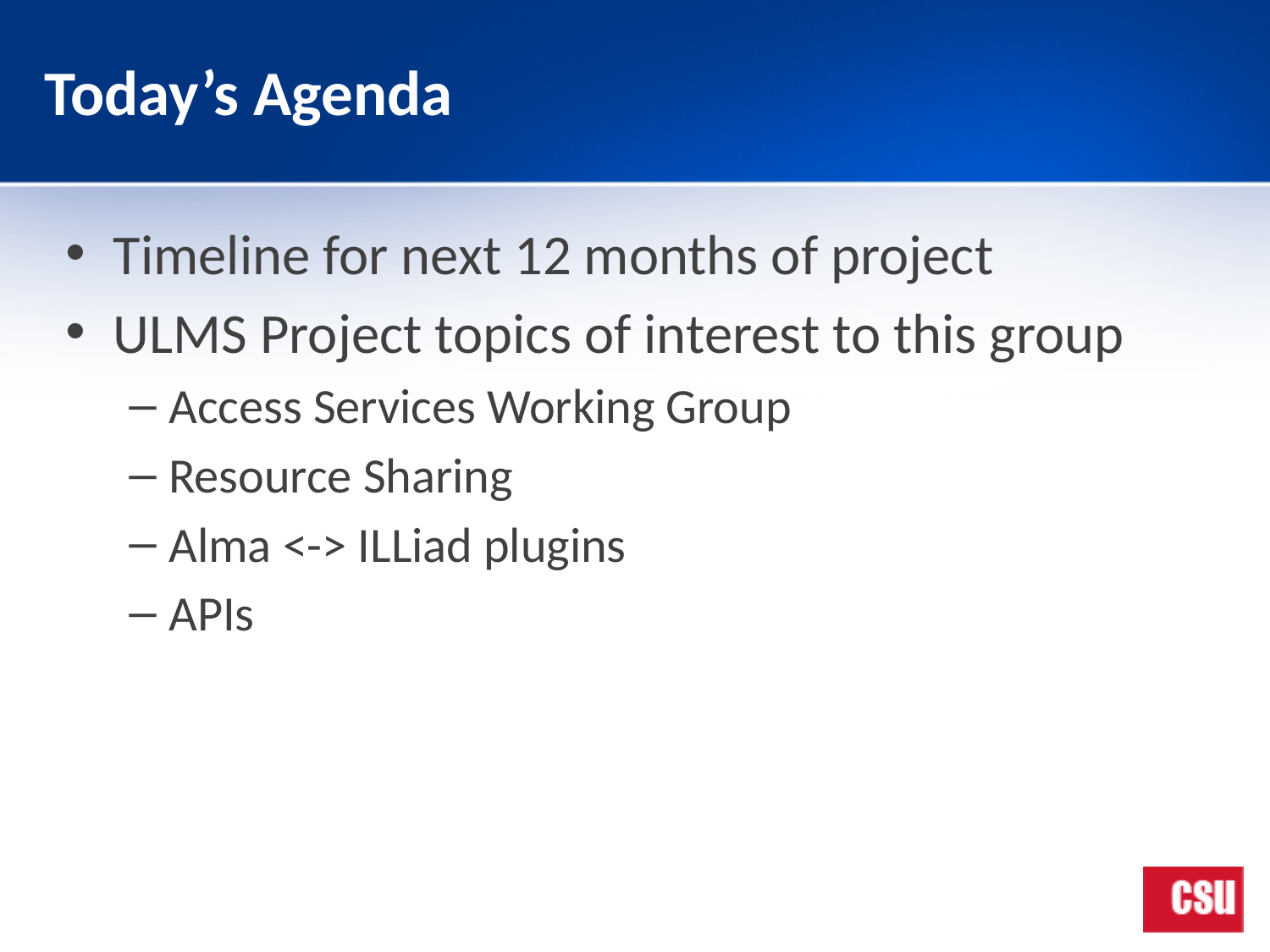

# Today’s Agenda
Timeline for next 12 months of project
ULMS Project topics of interest to this group
Access Services Working Group
Resource Sharing
Alma <-> ILLiad plugins
APIs